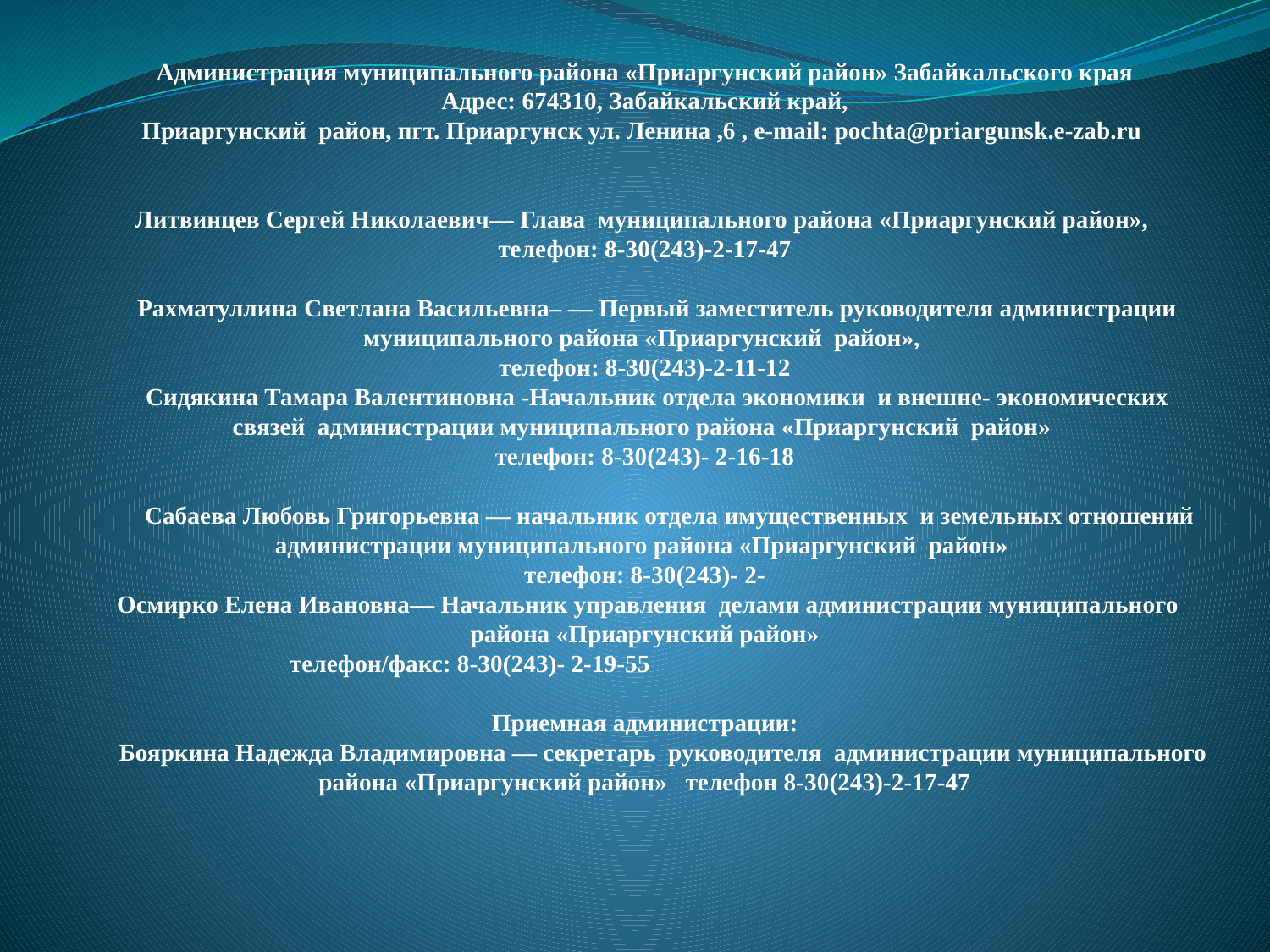

Администрация муниципального района «Приаргунский район» Забайкальского края
Адрес: 674310, Забайкальский край,
Приаргунский  район, пгт. Приаргунск ул. Ленина ,6 , e-mail: pochta@priargunsk.e-zab.ru

Литвинцев Сергей Николаевич— Глава  муниципального района «Приаргунский район»,
телефон: 8-30(243)-2-17-47
    Рахматуллина Светлана Васильевна– — Первый заместитель руководителя администрации муниципального района «Приаргунский  район»,
телефон: 8-30(243)-2-11-12
    Сидякина Тамара Валентиновна -Начальник отдела экономики  и внешне- экономических связей  администрации муниципального района «Приаргунский  район»
телефон: 8-30(243)- 2-16-18
        Сабаева Любовь Григорьевна — начальник отдела имущественных  и земельных отношений администрации муниципального района «Приаргунский  район»
телефон: 8-30(243)- 2-
 Осмирко Елена Ивановна— Начальник управления  делами администрации муниципального района «Приаргунский район»
         телефон/факс: 8-30(243)- 2-19-55

Приемная администрации:
      Бояркина Надежда Владимировна — секретарь  руководителя  администрации муниципального района «Приаргунский район»   телефон 8-30(243)-2-17-47